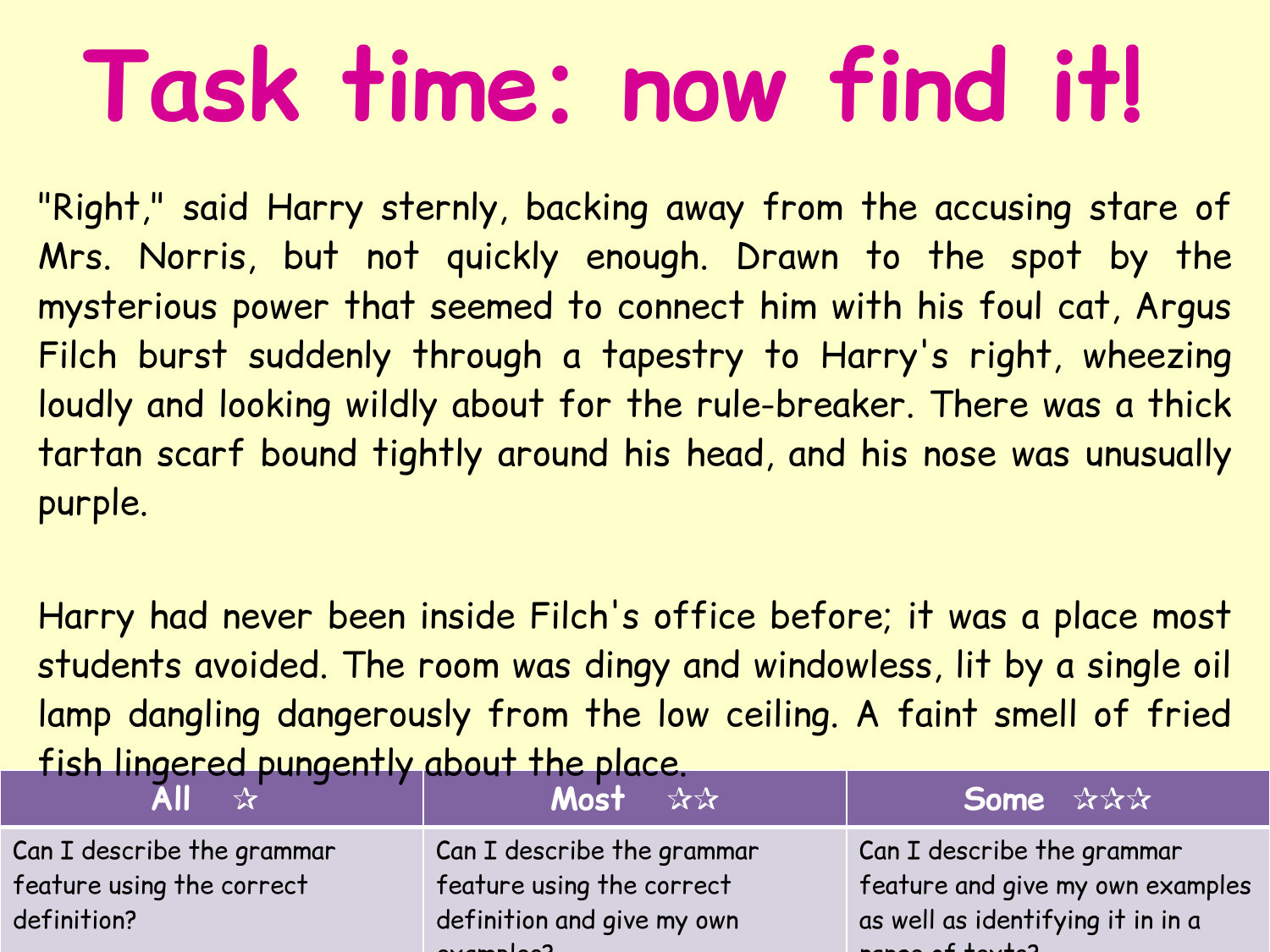

# Task time: now find it!
"Right," said Harry sternly, backing away from the accusing stare of Mrs. Norris, but not quickly enough. Drawn to the spot by the mysterious power that seemed to connect him with his foul cat, Argus Filch burst suddenly through a tapestry to Harry's right, wheezing loudly and looking wildly about for the rule-breaker. There was a thick tartan scarf bound tightly around his head, and his nose was unusually purple.

Harry had never been inside Filch's office before; it was a place most students avoided. The room was dingy and windowless, lit by a single oil lamp dangling dangerously from the low ceiling. A faint smell of fried fish lingered pungently about the place.

| All ✰ | Most ✰✰ | Some ✰✰✰ |
| --- | --- | --- |
| Can I describe the grammar feature using the correct definition? | Can I describe the grammar feature using the correct definition and give my own examples? | Can I describe the grammar feature and give my own examples as well as identifying it in in a range of texts? |